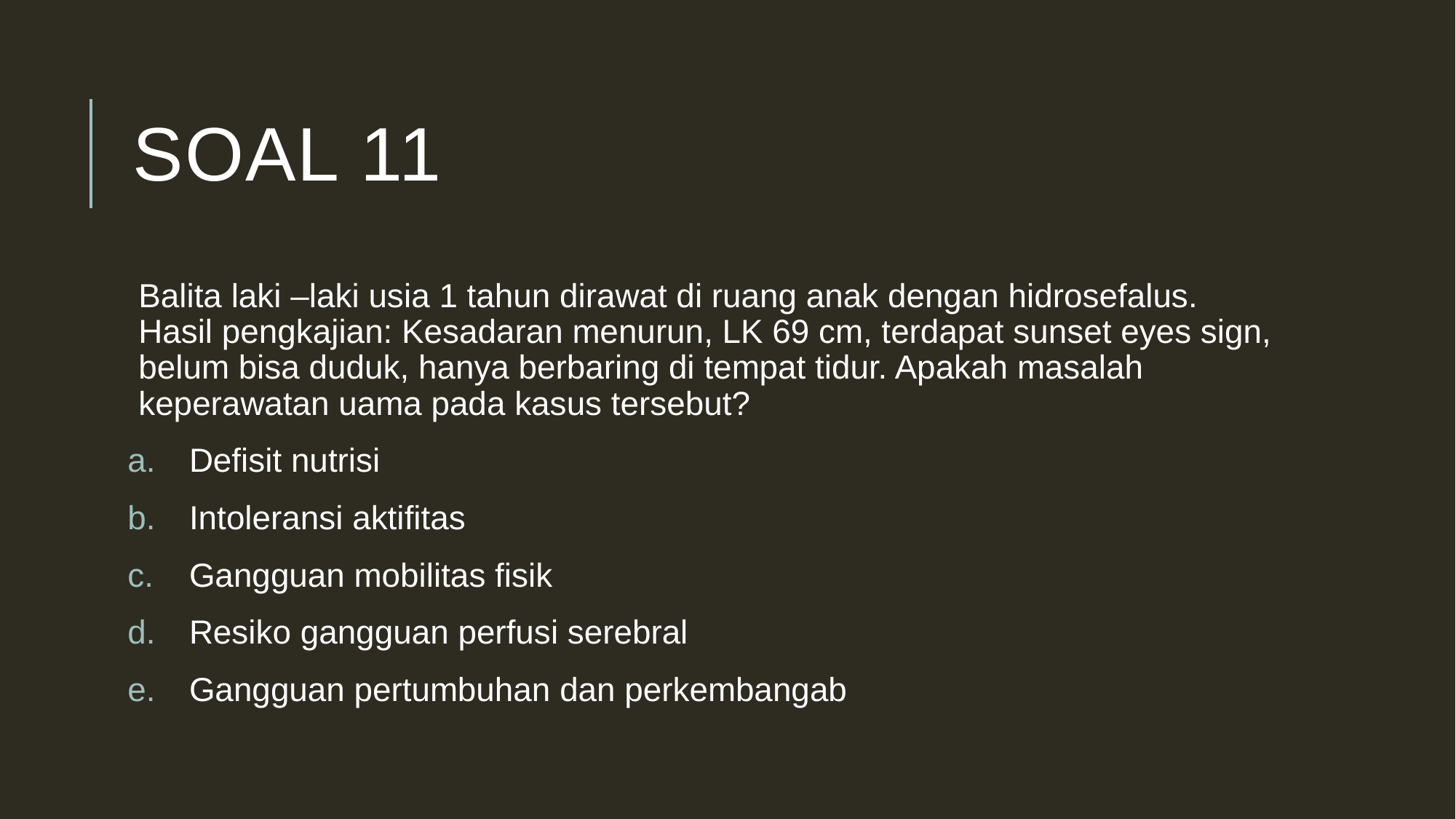

# Soal 11
Balita laki –laki usia 1 tahun dirawat di ruang anak dengan hidrosefalus. Hasil pengkajian: Kesadaran menurun, LK 69 cm, terdapat sunset eyes sign, belum bisa duduk, hanya berbaring di tempat tidur. Apakah masalah keperawatan uama pada kasus tersebut?
Defisit nutrisi
Intoleransi aktifitas
Gangguan mobilitas fisik
Resiko gangguan perfusi serebral
Gangguan pertumbuhan dan perkembangab